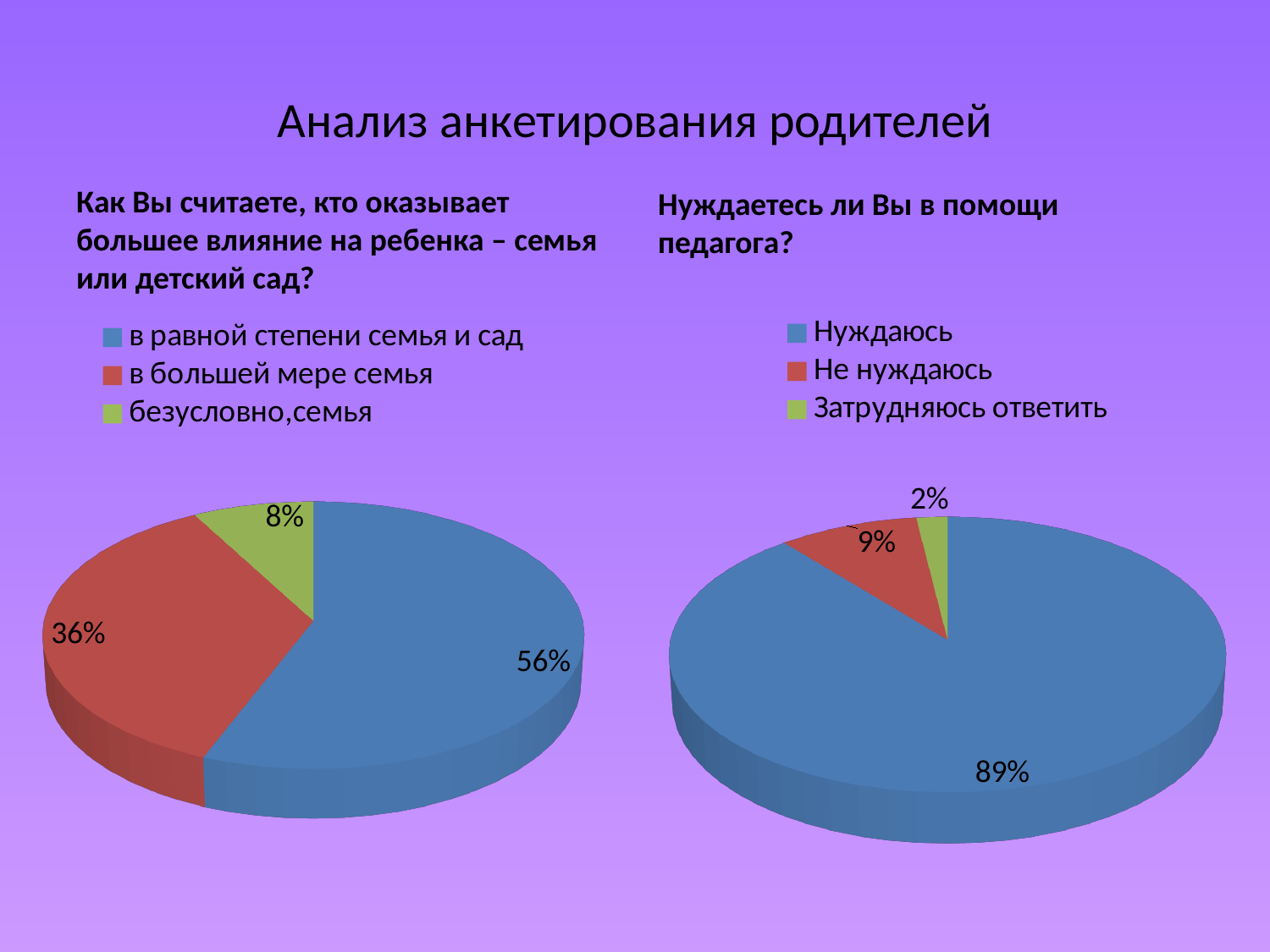

# Анализ анкетирования родителей
Как Вы считаете, кто оказывает большее влияние на ребенка – семья или детский сад?
Нуждаетесь ли Вы в помощи педагога?

[unsupported chart]

[unsupported chart]